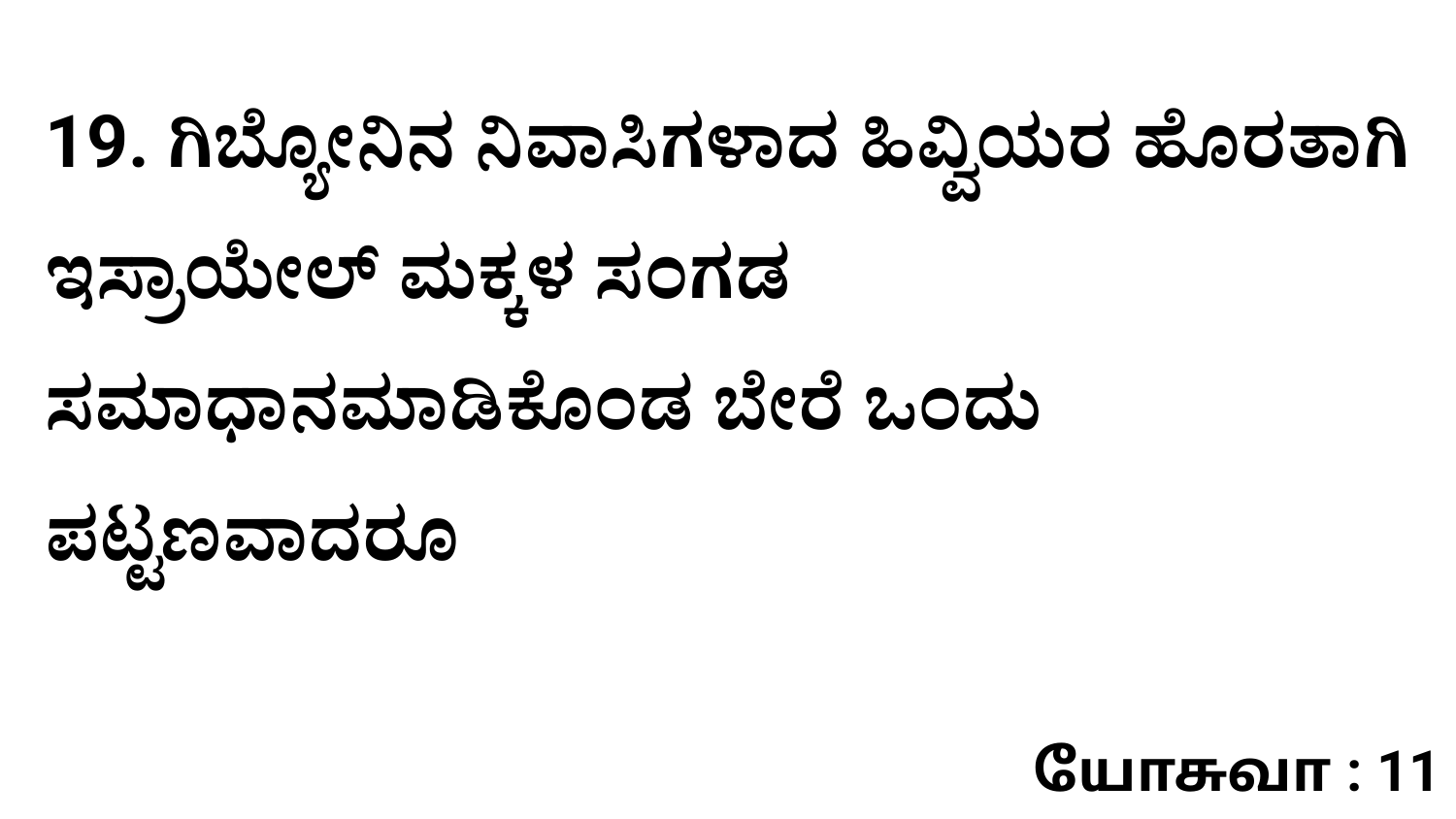

19. ಗಿಬ್ಯೋನಿನ ನಿವಾಸಿಗಳಾದ ಹಿವ್ವಿಯರ ಹೊರತಾಗಿ ಇಸ್ರಾಯೇಲ್‌ ಮಕ್ಕಳ ಸಂಗಡ ಸಮಾಧಾನಮಾಡಿಕೊಂಡ ಬೇರೆ ಒಂದು ಪಟ್ಟಣವಾದರೂ
யோசுவா : 11